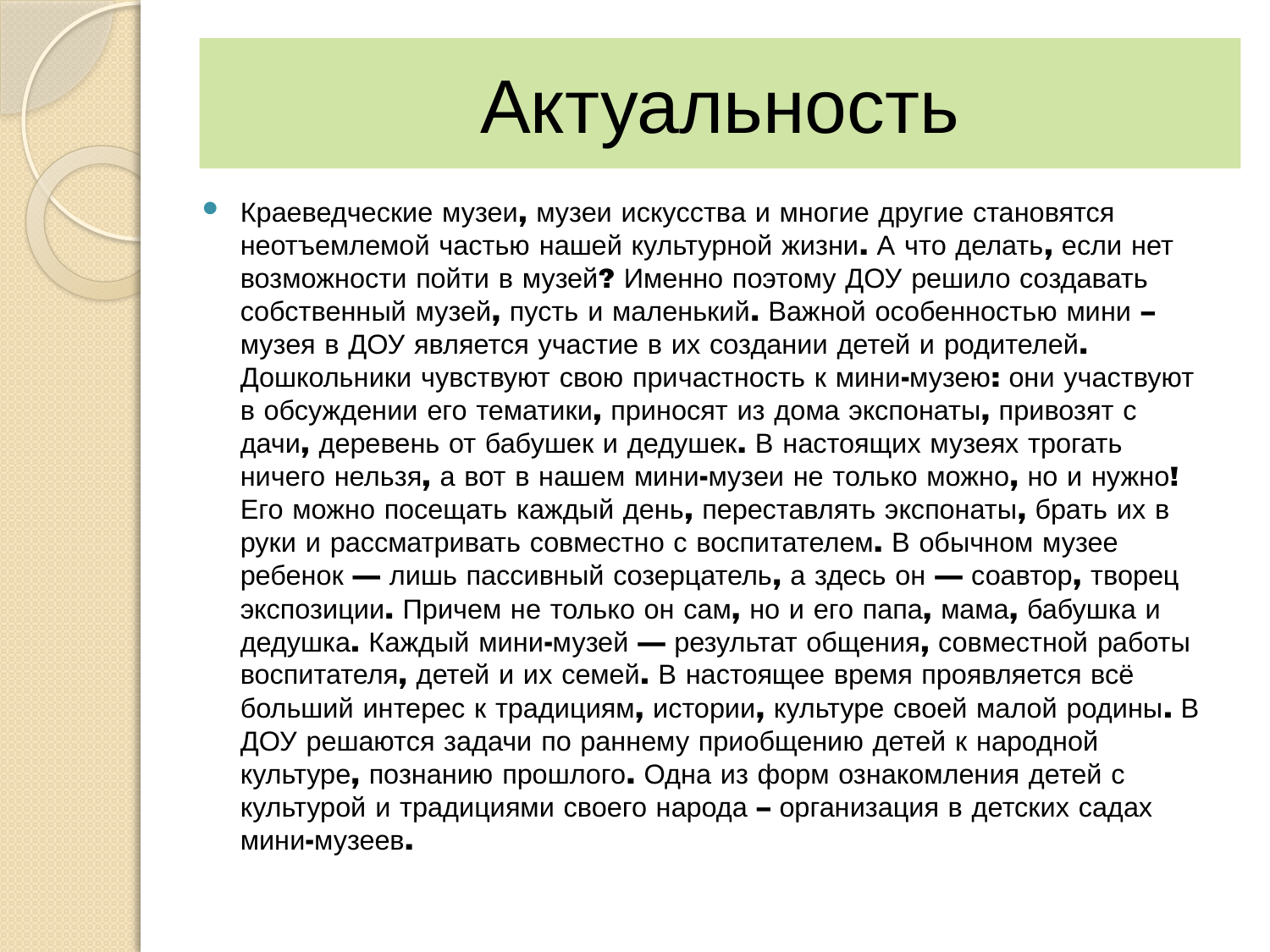

# Актуальность
Краеведческие музеи, музеи искусства и многие другие становятся неотъемлемой частью нашей культурной жизни. А что делать, если нет возможности пойти в музей? Именно поэтому ДОУ решило создавать собственный музей, пусть и маленький. Важной особенностью мини – музея в ДОУ является участие в их создании детей и родителей. Дошкольники чувствуют свою причастность к мини-музею: они участвуют в обсуждении его тематики, приносят из дома экспонаты, привозят с дачи, деревень от бабушек и дедушек. В настоящих музеях трогать ничего нельзя, а вот в нашем мини-музеи не только можно, но и нужно! Его можно посещать каждый день, переставлять экспонаты, брать их в руки и рассматривать совместно с воспитателем. В обычном музее ребенок — лишь пассивный созерцатель, а здесь он — соавтор, творец экспозиции. Причем не только он сам, но и его папа, мама, бабушка и дедушка. Каждый мини-музей — результат общения, совместной работы воспитателя, детей и их семей. В настоящее время проявляется всё больший интерес к традициям, истории, культуре своей малой родины. В ДОУ решаются задачи по раннему приобщению детей к народной культуре, познанию прошлого. Одна из форм ознакомления детей с культурой и традициями своего народа – организация в детских садах мини-музеев.